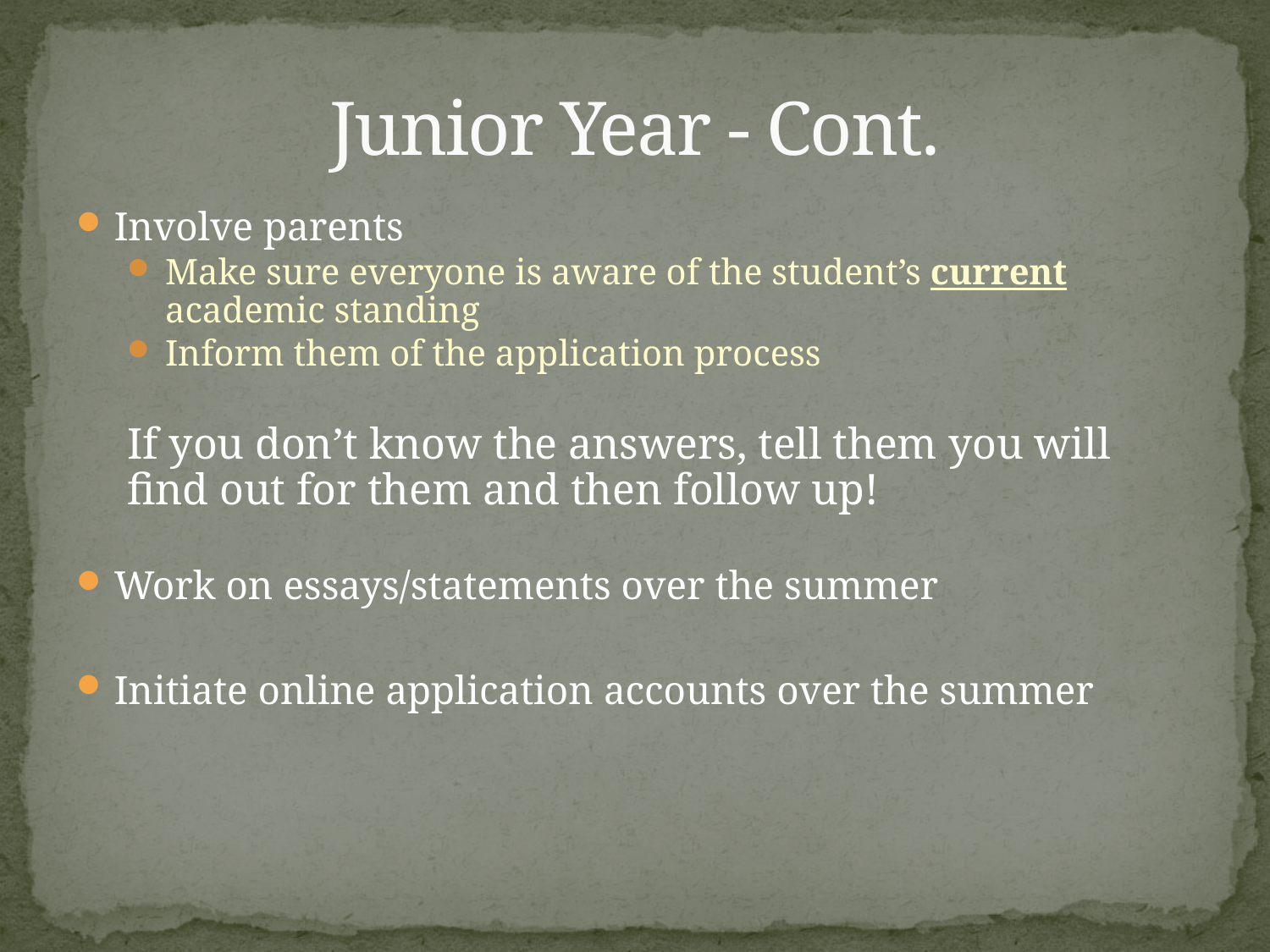

# Junior Year - Cont.
Involve parents
Make sure everyone is aware of the student’s current academic standing
Inform them of the application process

If you don’t know the answers, tell them you will find out for them and then follow up!

Work on essays/statements over the summer

Initiate online application accounts over the summer